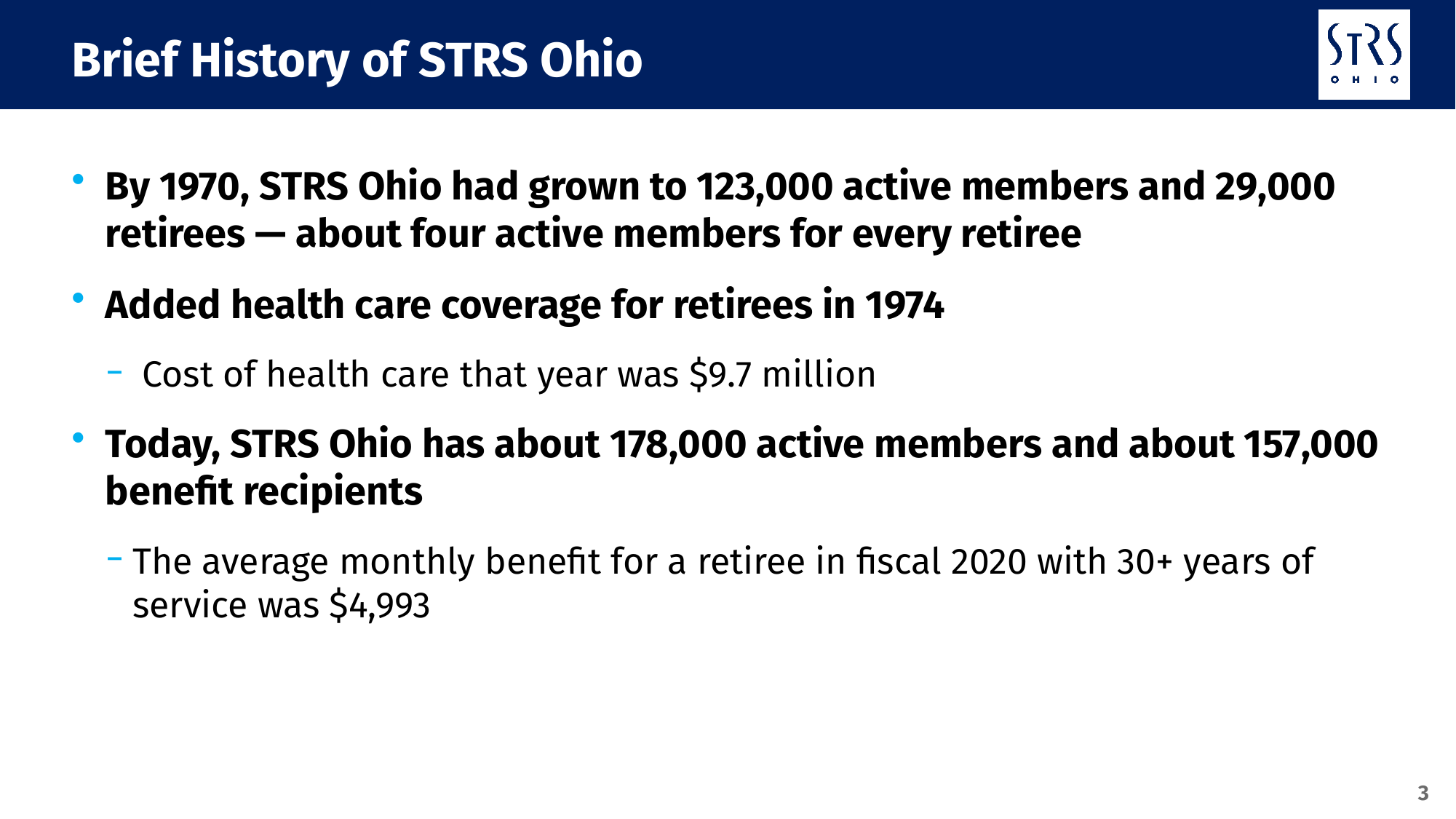

# Brief History of STRS Ohio
By 1970, STRS Ohio had grown to 123,000 active members and 29,000 retirees — about four active members for every retiree
Added health care coverage for retirees in 1974
 Cost of health care that year was $9.7 million
Today, STRS Ohio has about 178,000 active members and about 157,000 benefit recipients
The average monthly benefit for a retiree in fiscal 2020 with 30+ years of service was $4,993

3